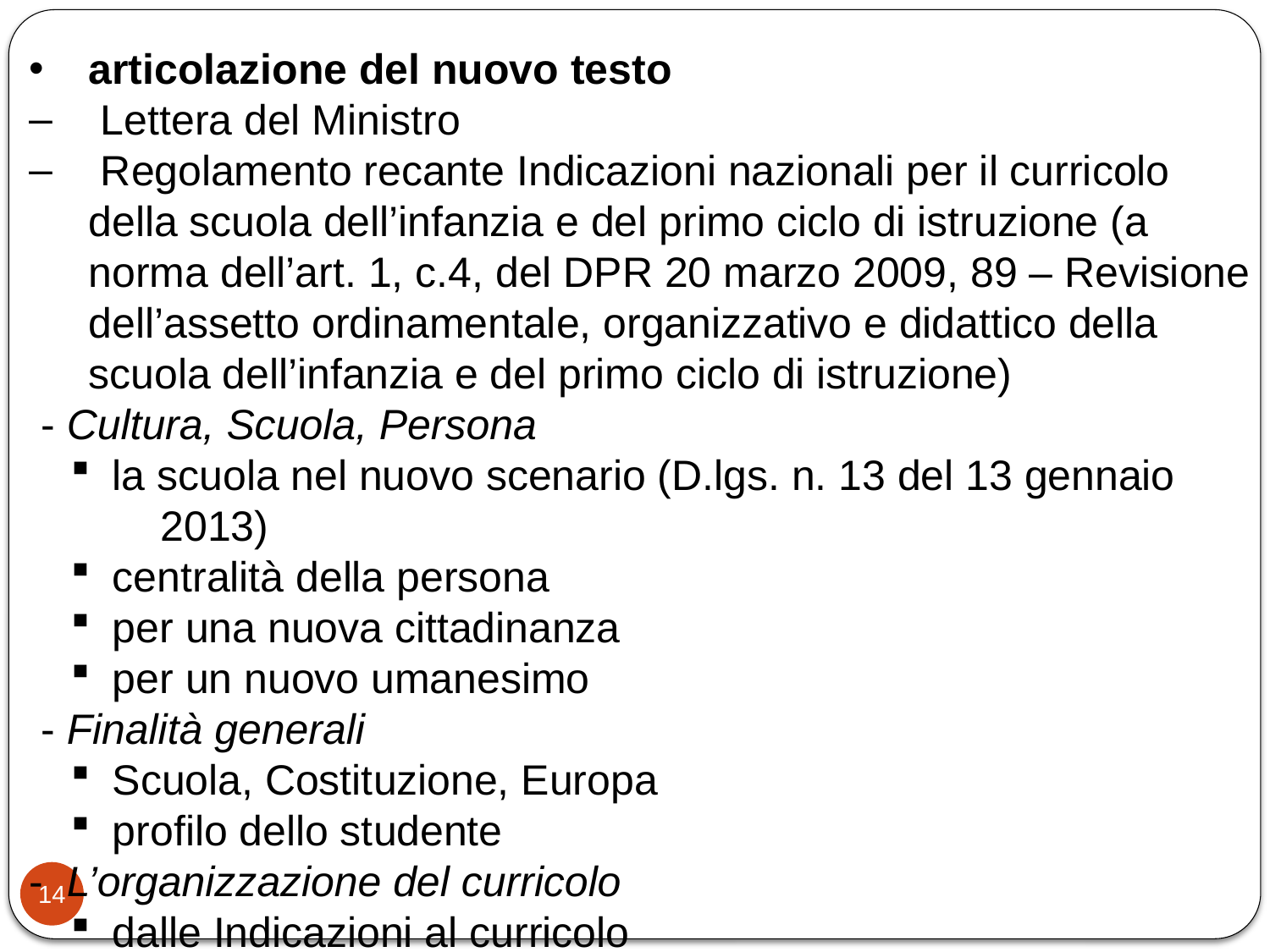

articolazione del nuovo testo
 Lettera del Ministro
 Regolamento recante Indicazioni nazionali per il curricolo della scuola dell’infanzia e del primo ciclo di istruzione (a norma dell’art. 1, c.4, del DPR 20 marzo 2009, 89 – Revisione dell’assetto ordinamentale, organizzativo e didattico della scuola dell’infanzia e del primo ciclo di istruzione)
 - Cultura, Scuola, Persona
 la scuola nel nuovo scenario (D.lgs. n. 13 del 13 gennaio 2013)
 centralità della persona
 per una nuova cittadinanza
 per un nuovo umanesimo
 - Finalità generali
 Scuola, Costituzione, Europa
 profilo dello studente
-  L’organizzazione del curricolo
 dalle Indicazioni al curricolo
14